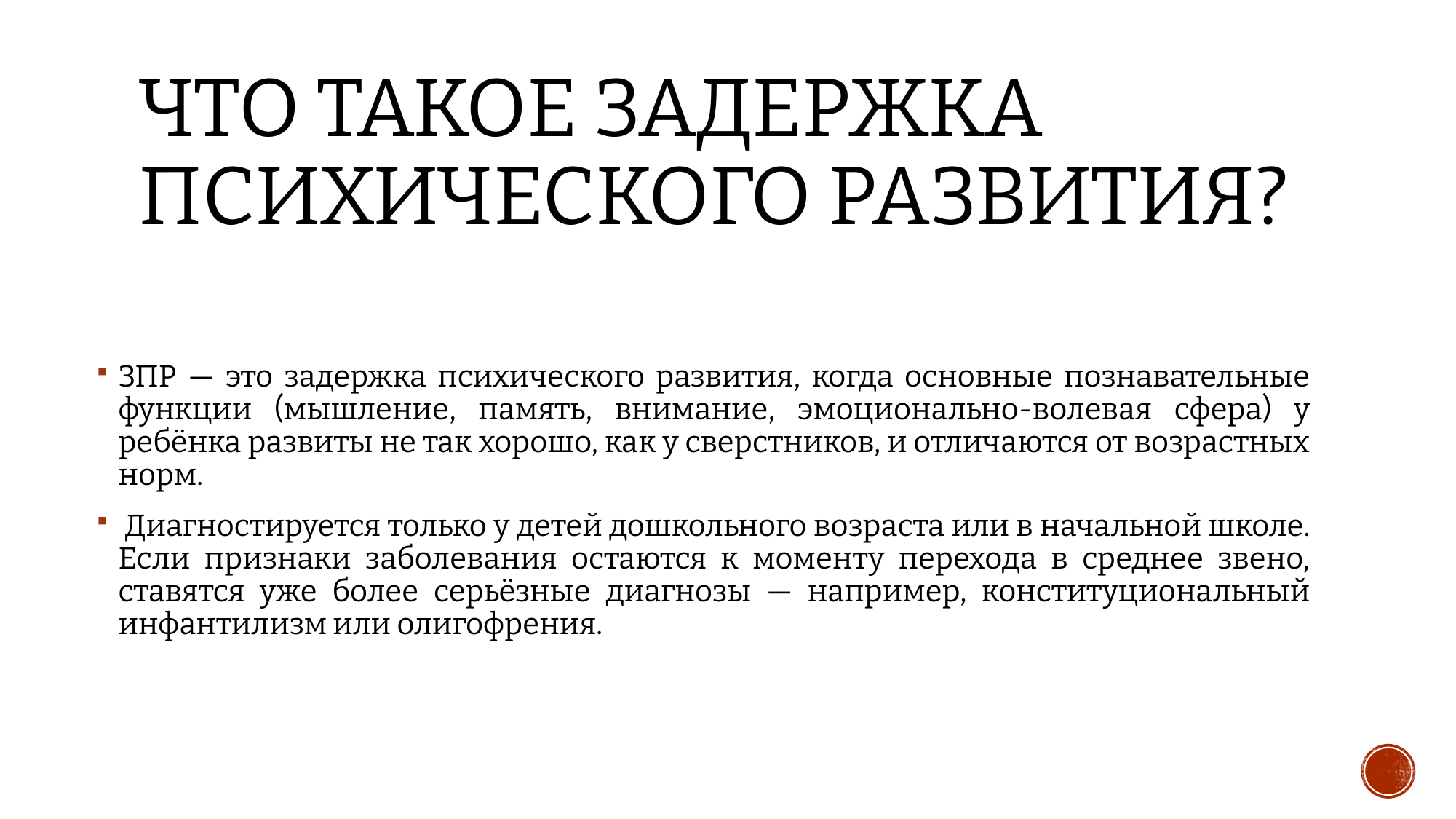

# Что такое задержка психического развития?
ЗПР — это задержка психического развития, когда основные познавательные функции (мышление, память, внимание, эмоционально-волевая сфера) у ребёнка развиты не так хорошо, как у сверстников, и отличаются от возрастных норм.
 Диагностируется только у детей дошкольного возраста или в начальной школе. Если признаки заболевания остаются к моменту перехода в среднее звено, ставятся уже более серьёзные диагнозы — например, конституциональный инфантилизм или олигофрения.